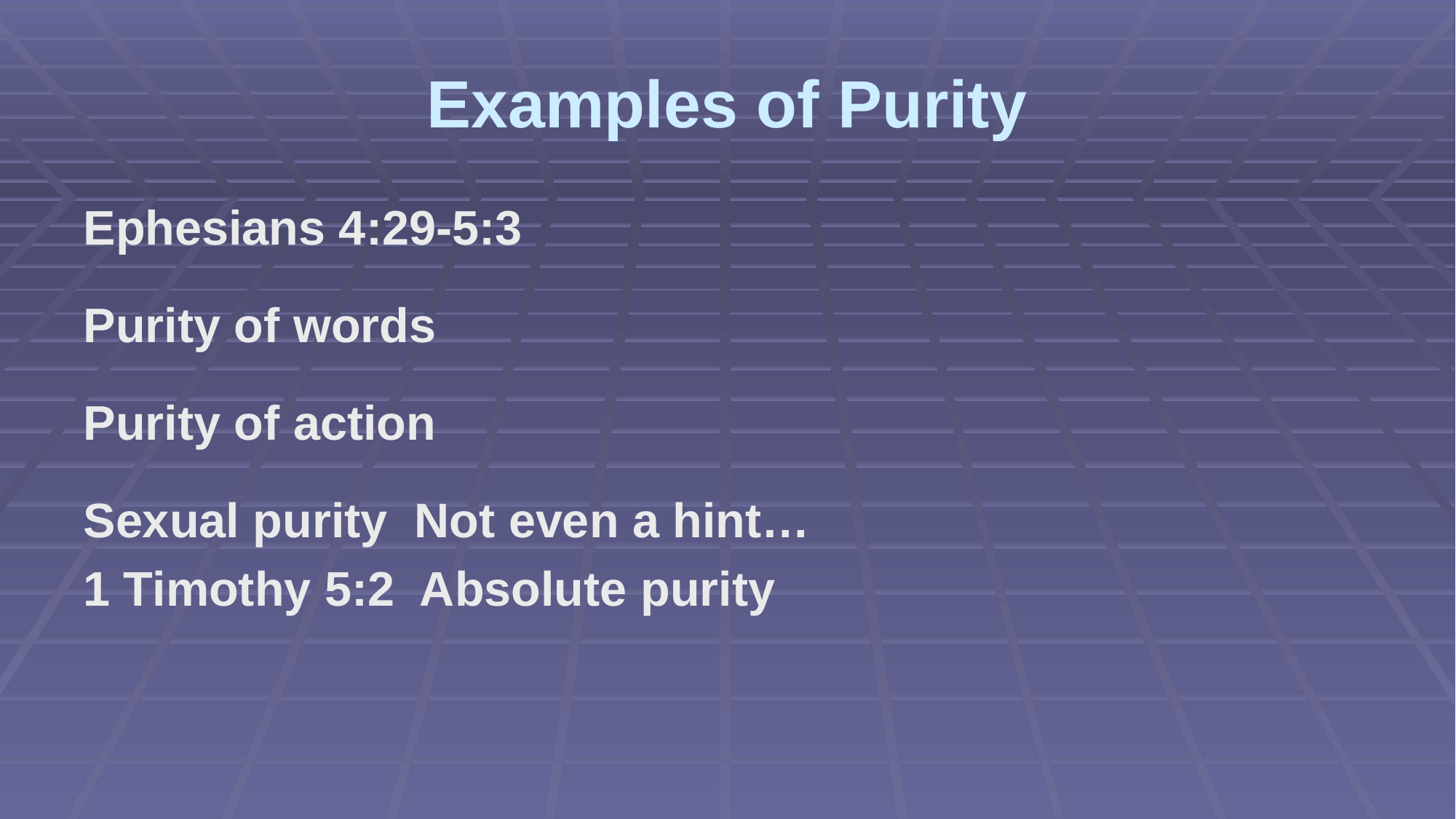

# Examples of Purity
Ephesians 4:29-5:3

Purity of words

Purity of action

Sexual purity  Not even a hint…
1 Timothy 5:2  Absolute purity